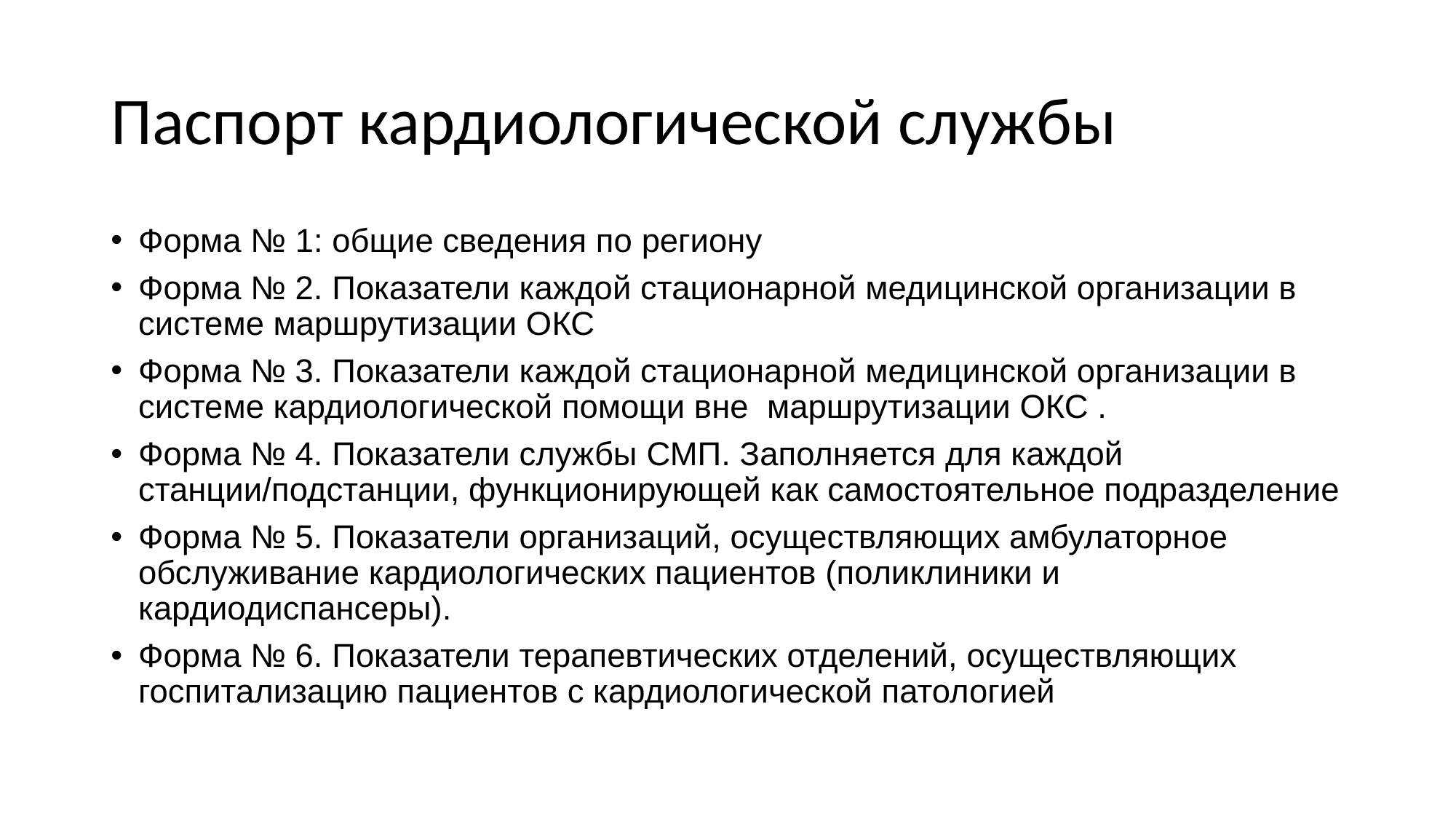

# Паспорт кардиологической службы
Форма № 1: общие сведения по региону
Форма № 2. Показатели каждой стационарной медицинской организации в системе маршрутизации ОКС
Форма № 3. Показатели каждой стационарной медицинской организации в системе кардиологической помощи вне  маршрутизации ОКС .
Форма № 4. Показатели службы СМП. Заполняется для каждой станции/подстанции, функционирующей как самостоятельное подразделение
Форма № 5. Показатели организаций, осуществляющих амбулаторное обслуживание кардиологических пациентов (поликлиники и кардиодиспансеры).
Форма № 6. Показатели терапевтических отделений, осуществляющих госпитализацию пациентов с кардиологической патологией